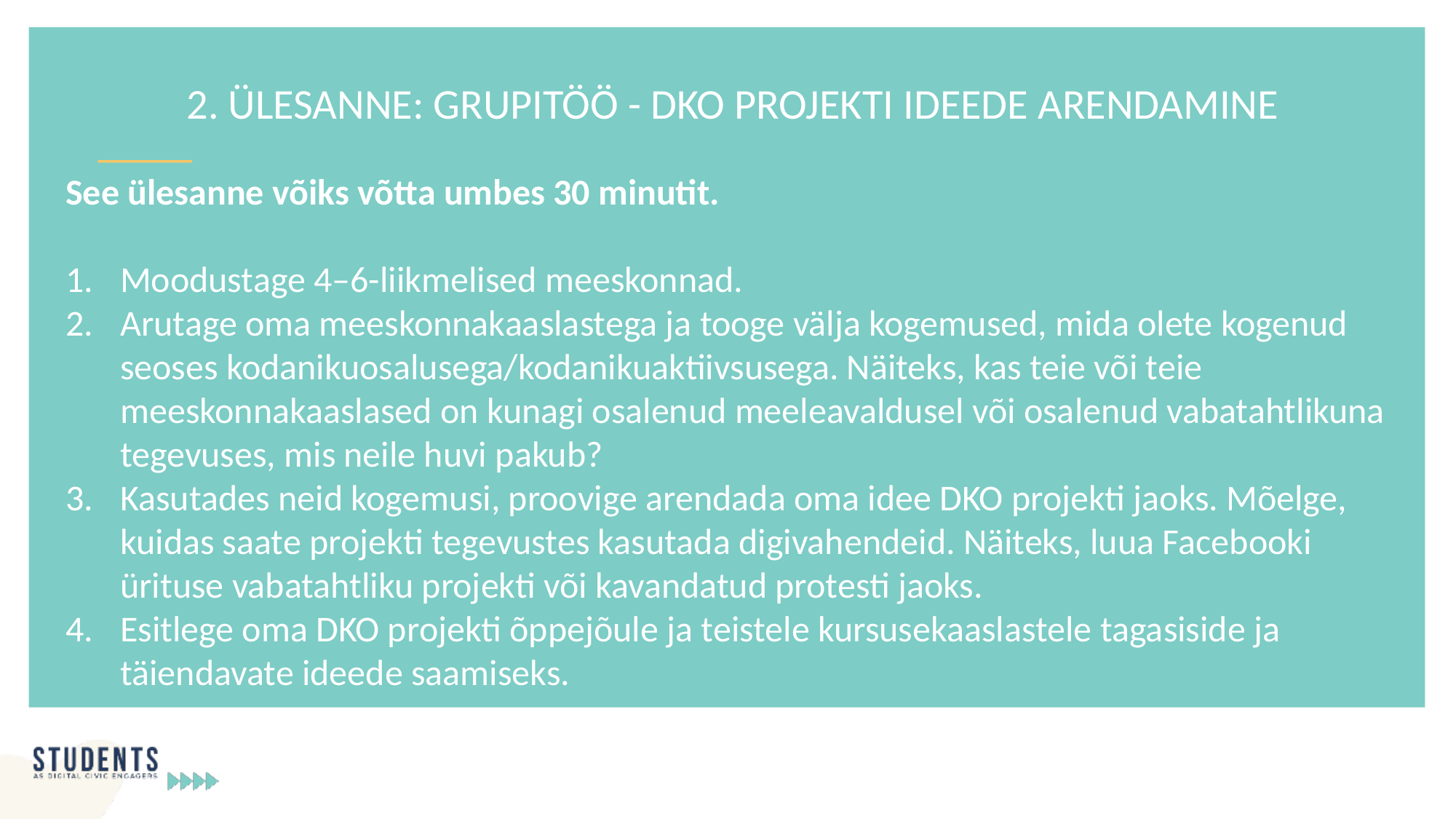

2. ÜLESANNE: GRUPITÖÖ - DKO PROJEKTI IDEEDE ARENDAMINE
See ülesanne võiks võtta umbes 30 minutit.

Moodustage 4–6-liikmelised meeskonnad.
Arutage oma meeskonnakaaslastega ja tooge välja kogemused, mida olete kogenud seoses kodanikuosalusega/kodanikuaktiivsusega. Näiteks, kas teie või teie meeskonnakaaslased on kunagi osalenud meeleavaldusel või osalenud vabatahtlikuna tegevuses, mis neile huvi pakub?
Kasutades neid kogemusi, proovige arendada oma idee DKO projekti jaoks. Mõelge, kuidas saate projekti tegevustes kasutada digivahendeid. Näiteks, luua Facebooki ürituse vabatahtliku projekti või kavandatud protesti jaoks.
Esitlege oma DKO projekti õppejõule ja teistele kursusekaaslastele tagasiside ja täiendavate ideede saamiseks.